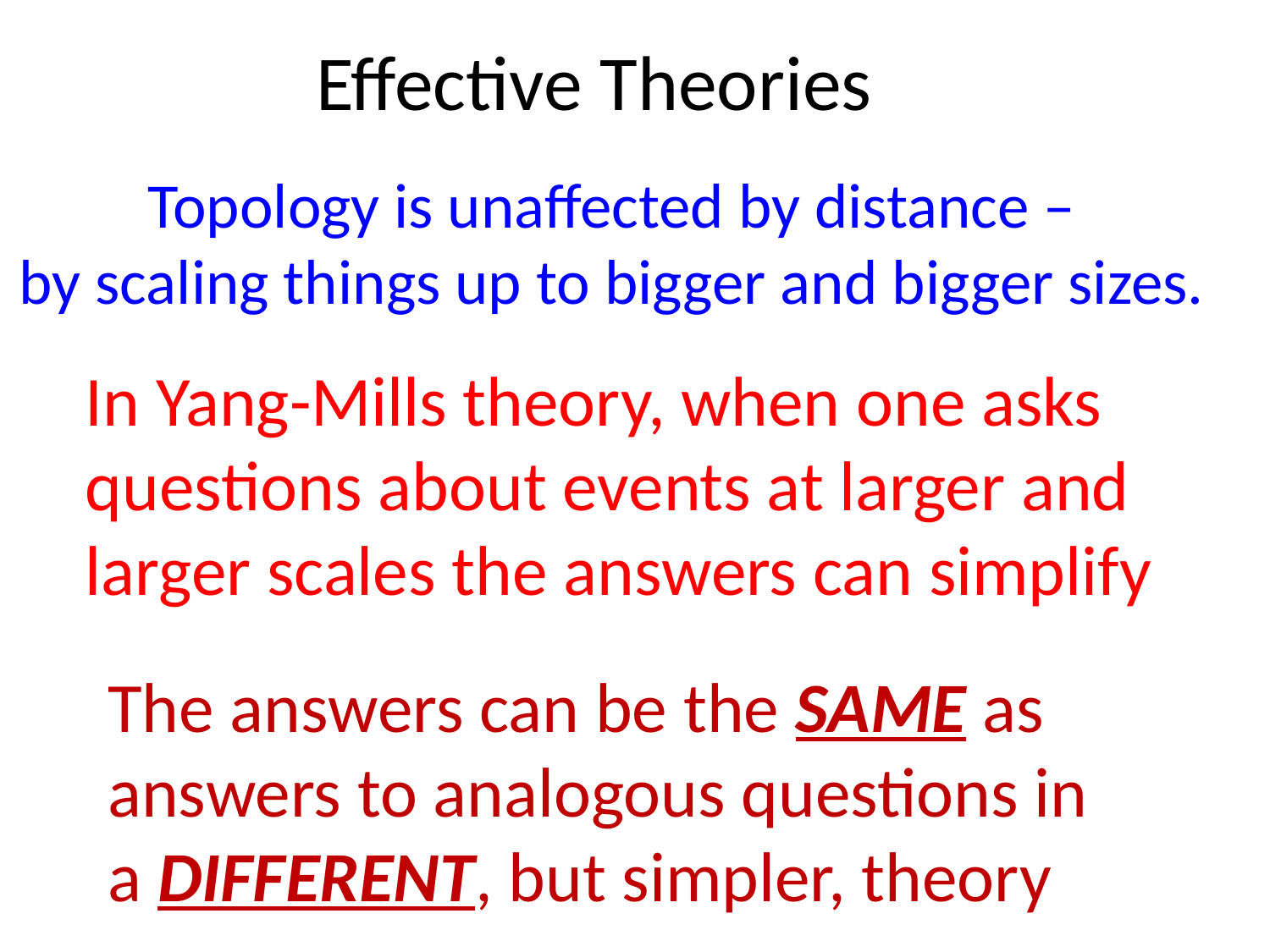

# Effective Theories
Topology is unaffected by distance –
by scaling things up to bigger and bigger sizes.
In Yang-Mills theory, when one asks questions about events at larger and larger scales the answers can simplify
The answers can be the SAME as answers to analogous questions in
a DIFFERENT, but simpler, theory